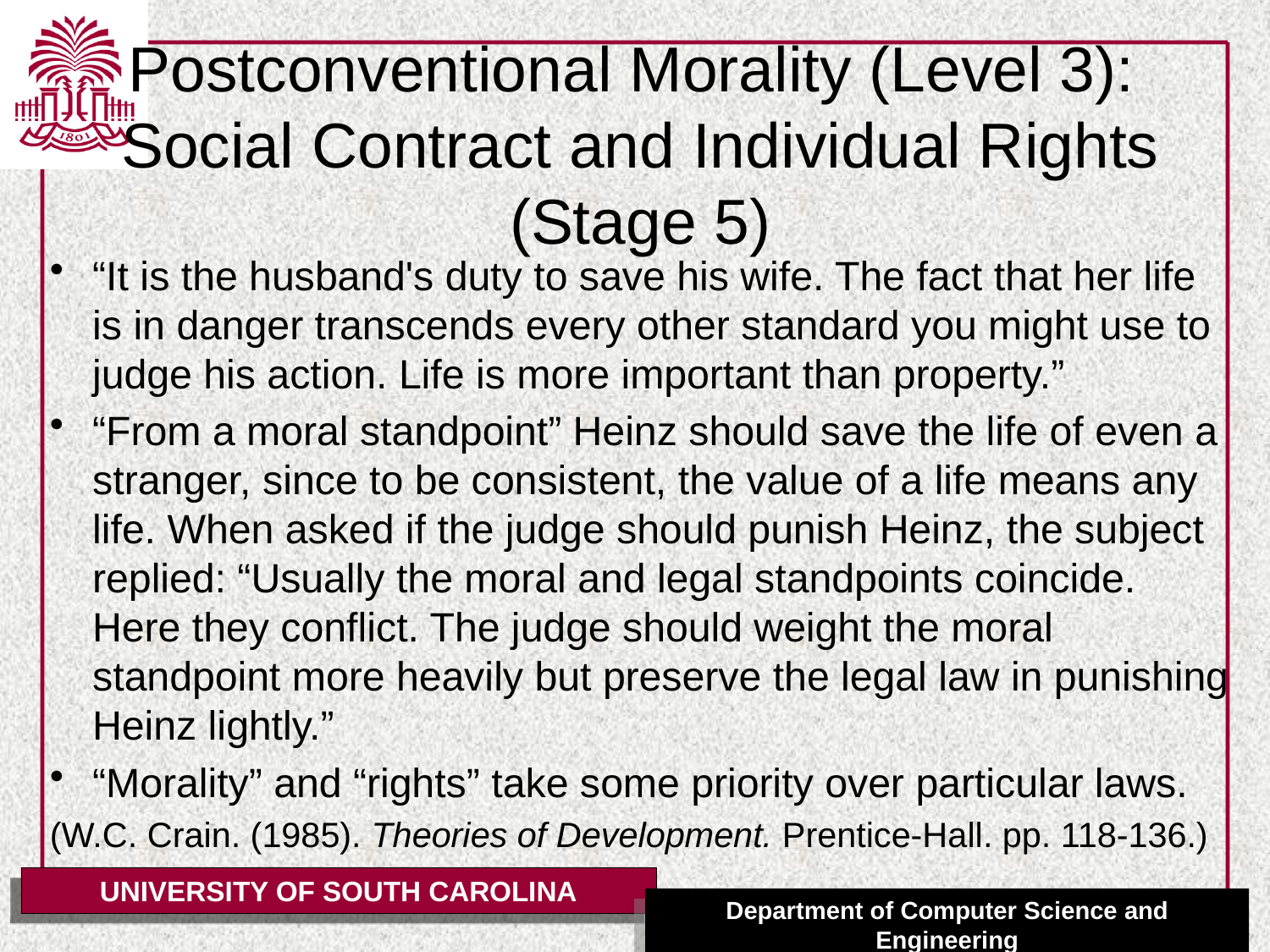

# Postconventional Morality (Level 3): Social Contract and Individual Rights (Stage 5)
“It is the husband's duty to save his wife. The fact that her life is in danger transcends every other standard you might use to judge his action. Life is more important than property.”
“From a moral standpoint” Heinz should save the life of even a stranger, since to be consistent, the value of a life means any life. When asked if the judge should punish Heinz, the subject replied: “Usually the moral and legal standpoints coincide. Here they conflict. The judge should weight the moral standpoint more heavily but preserve the legal law in punishing Heinz lightly.”
“Morality” and “rights” take some priority over particular laws.
(W.C. Crain. (1985). Theories of Development. Prentice-Hall. pp. 118-136.)